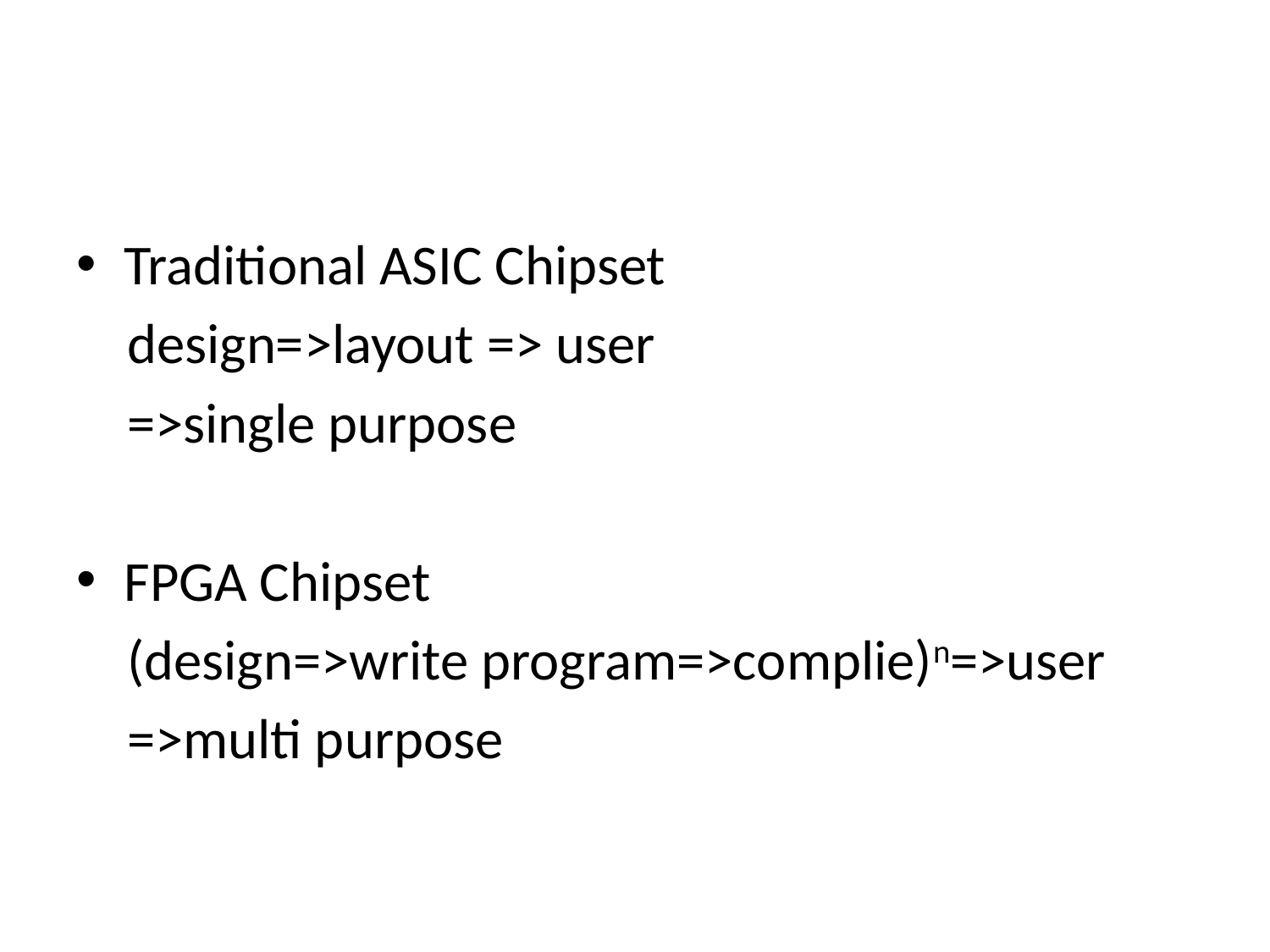

#
Traditional ASIC Chipset
    design=>layout => user
    =>single purpose

FPGA Chipset
    (design=>write program=>complie)n=>user
    =>multi purpose